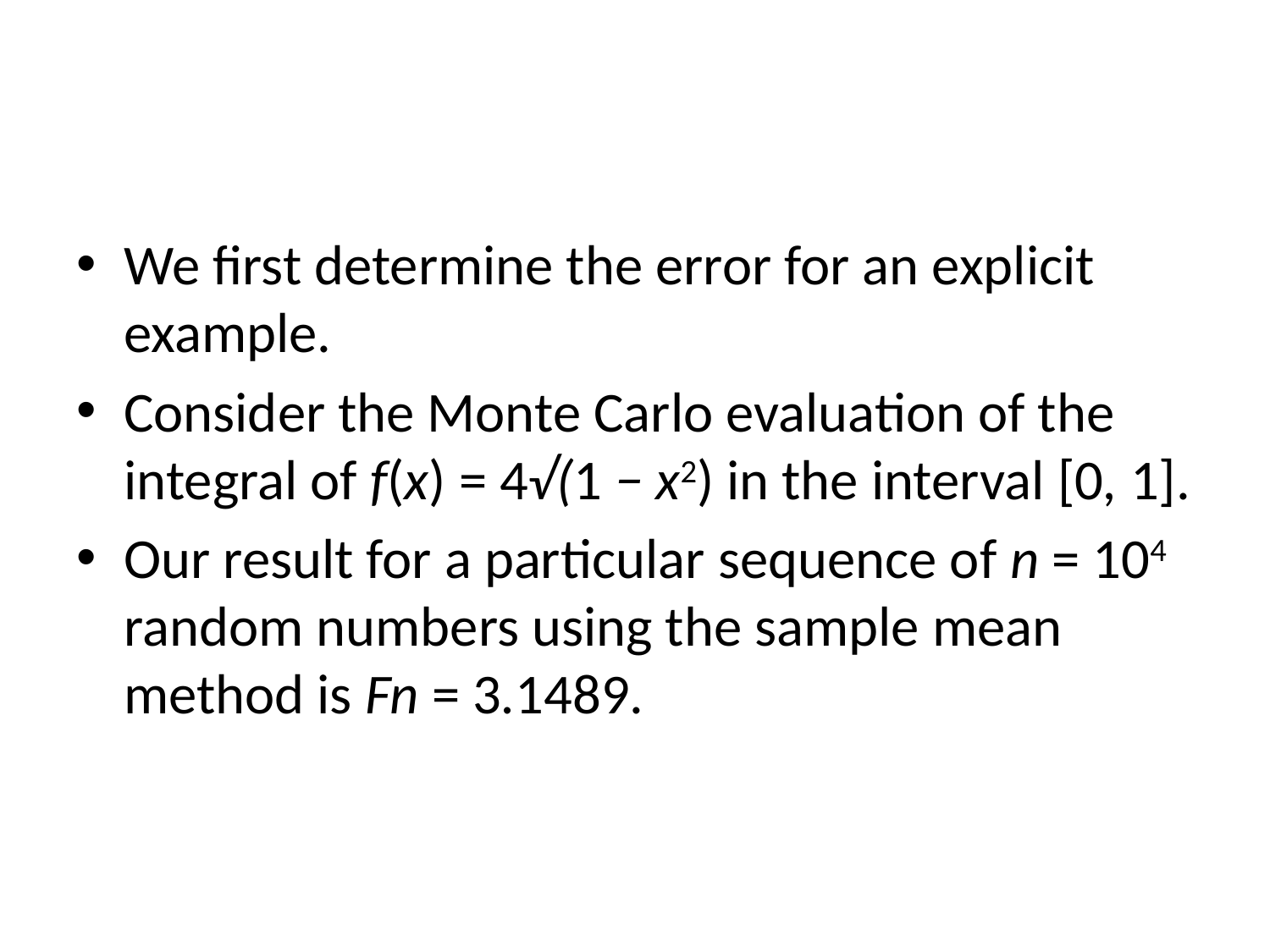

#
We first determine the error for an explicit example.
Consider the Monte Carlo evaluation of the integral of f(x) = 4√(1 − x2) in the interval [0, 1].
Our result for a particular sequence of n = 104 random numbers using the sample mean method is Fn = 3.1489.